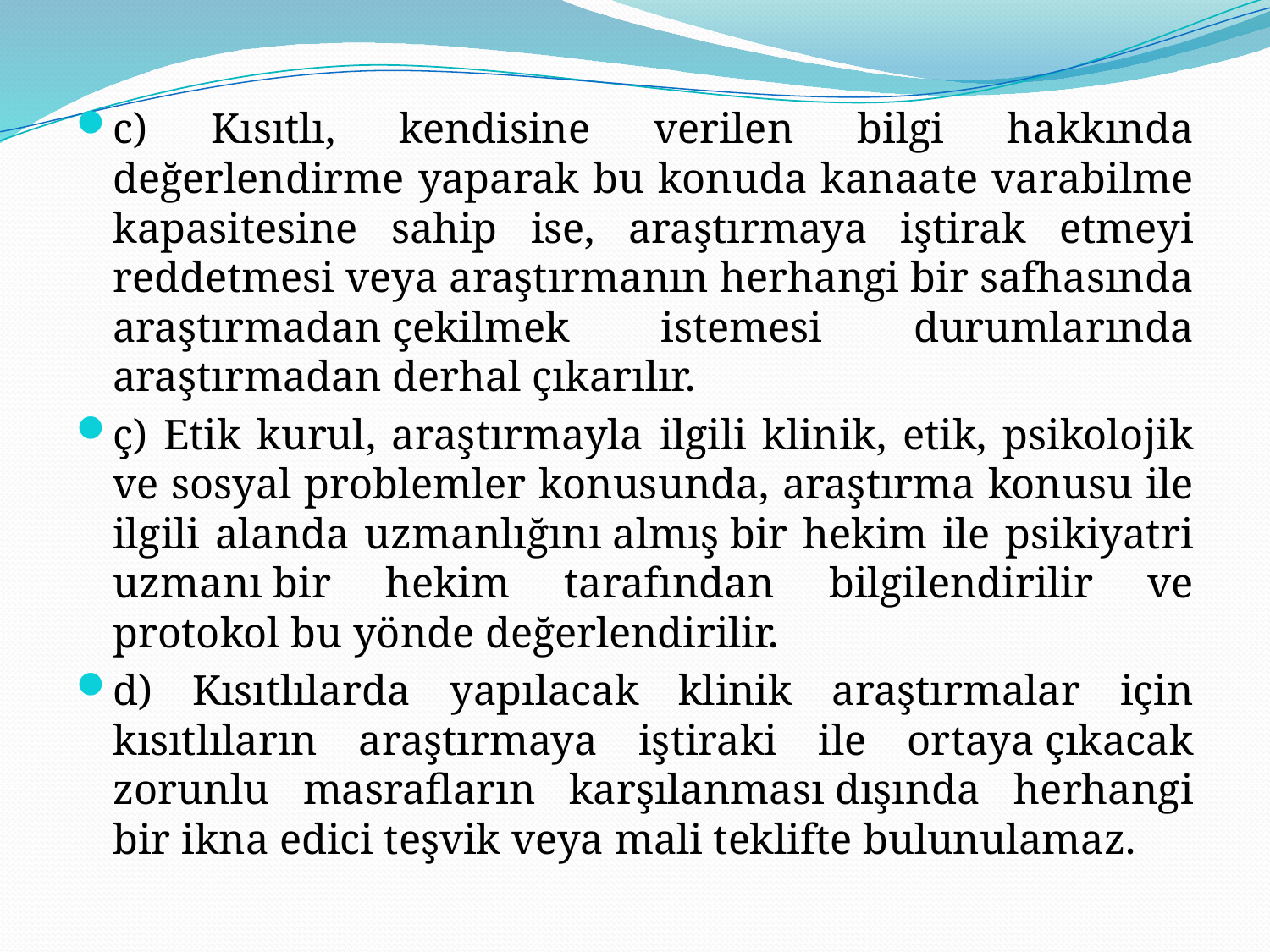

c) Kısıtlı, kendisine verilen bilgi hakkında değerlendirme yaparak bu konuda kanaate varabilme kapasitesine sahip ise, araştırmaya iştirak etmeyi reddetmesi veya araştırmanın herhangi bir safhasında araştırmadan çekilmek istemesi durumlarında araştırmadan derhal çıkarılır.
ç) Etik kurul, araştırmayla ilgili klinik, etik, psikolojik ve sosyal problemler konusunda, araştırma konusu ile ilgili alanda uzmanlığını almış bir hekim ile psikiyatri uzmanı bir hekim tarafından bilgilendirilir ve protokol bu yönde değerlendirilir.
d) Kısıtlılarda yapılacak klinik araştırmalar için kısıtlıların araştırmaya iştiraki ile ortaya çıkacak zorunlu masrafların karşılanması dışında herhangi bir ikna edici teşvik veya mali teklifte bulunulamaz.

#